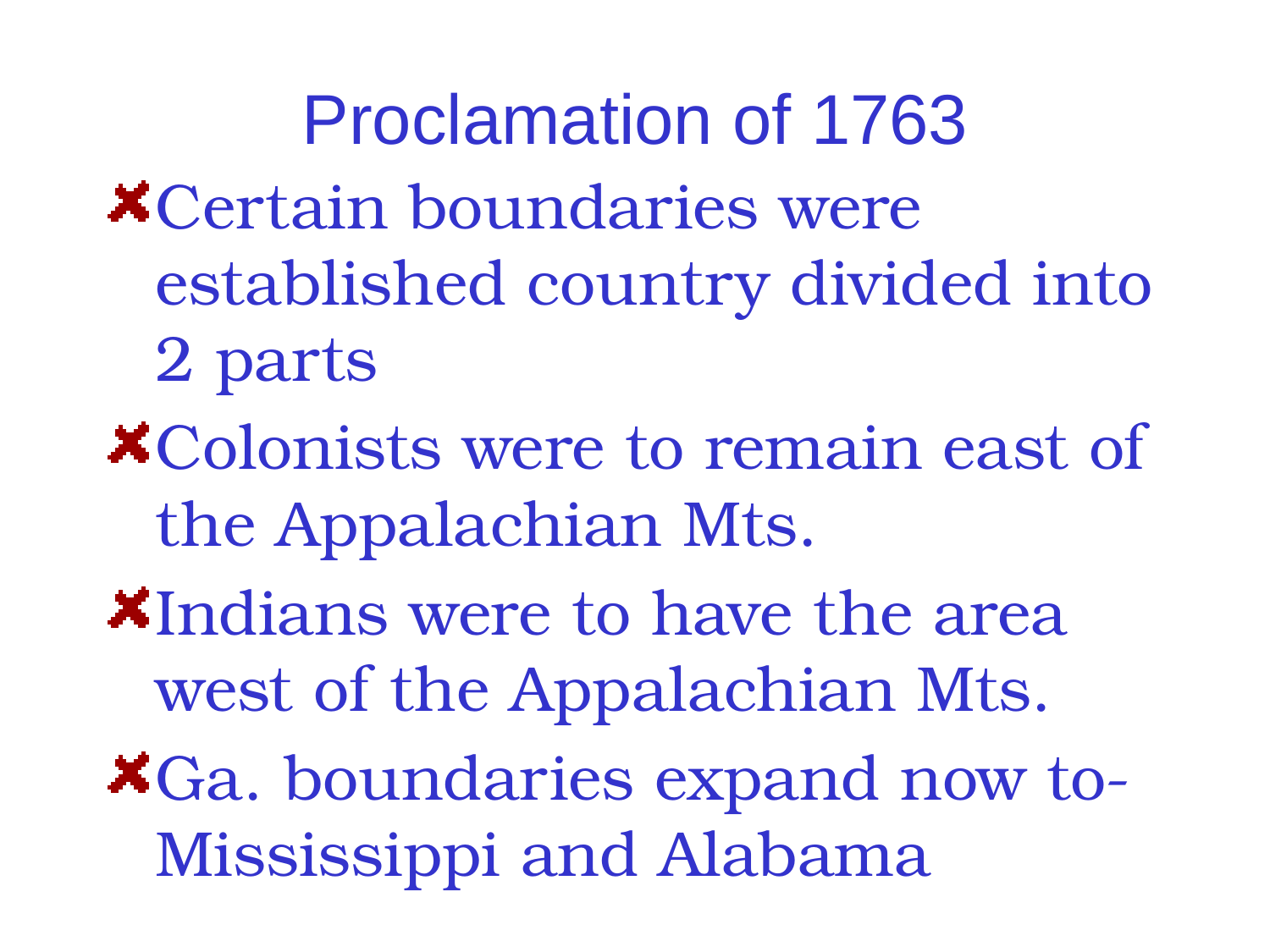

# Proclamation of 1763
Certain boundaries were established country divided into 2 parts
Colonists were to remain east of the Appalachian Mts.
Indians were to have the area west of the Appalachian Mts.
Ga. boundaries expand now to-Mississippi and Alabama